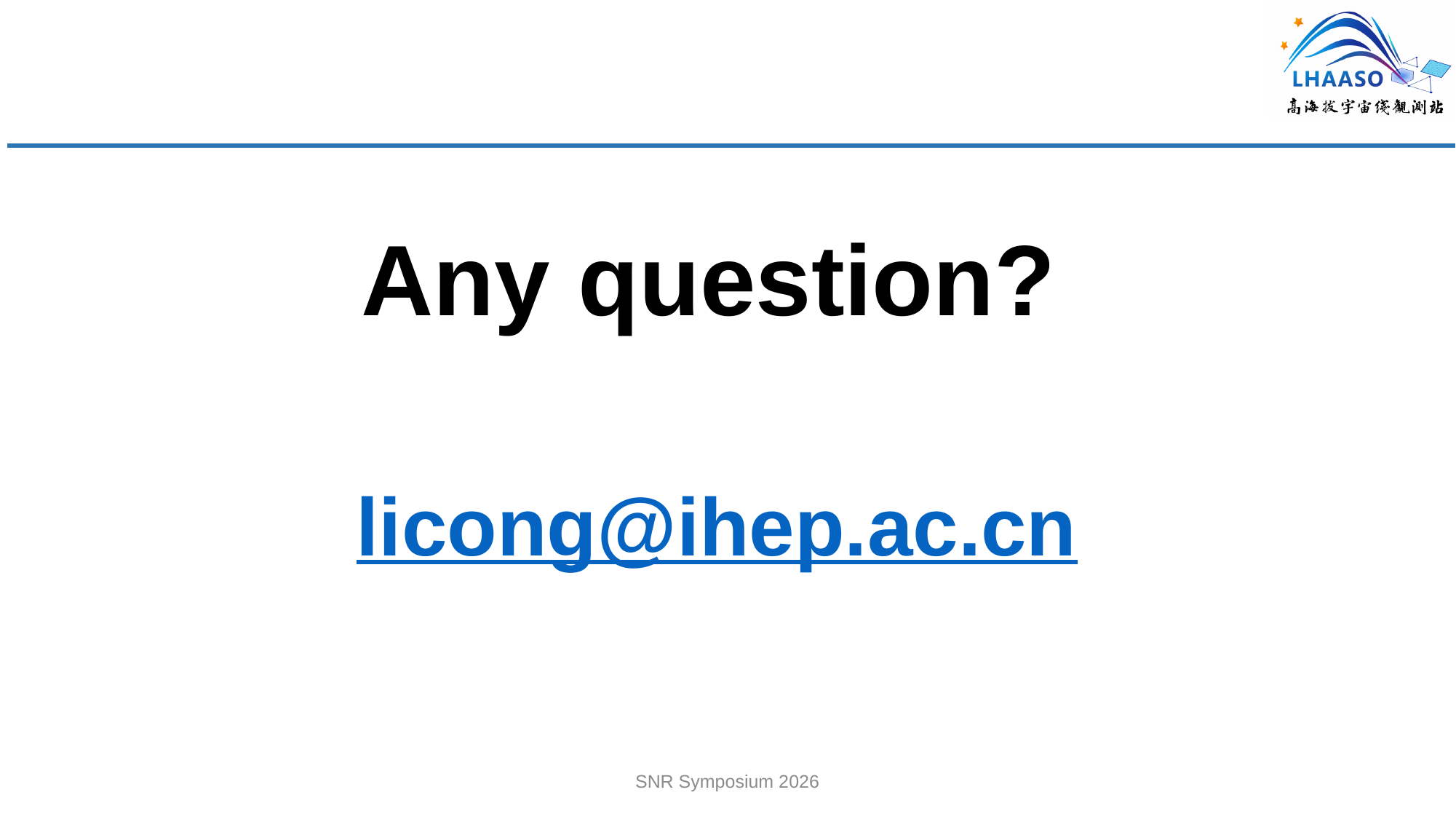

Any question?

  licong@ihep.ac.cn

SNR Symposium 2026
24